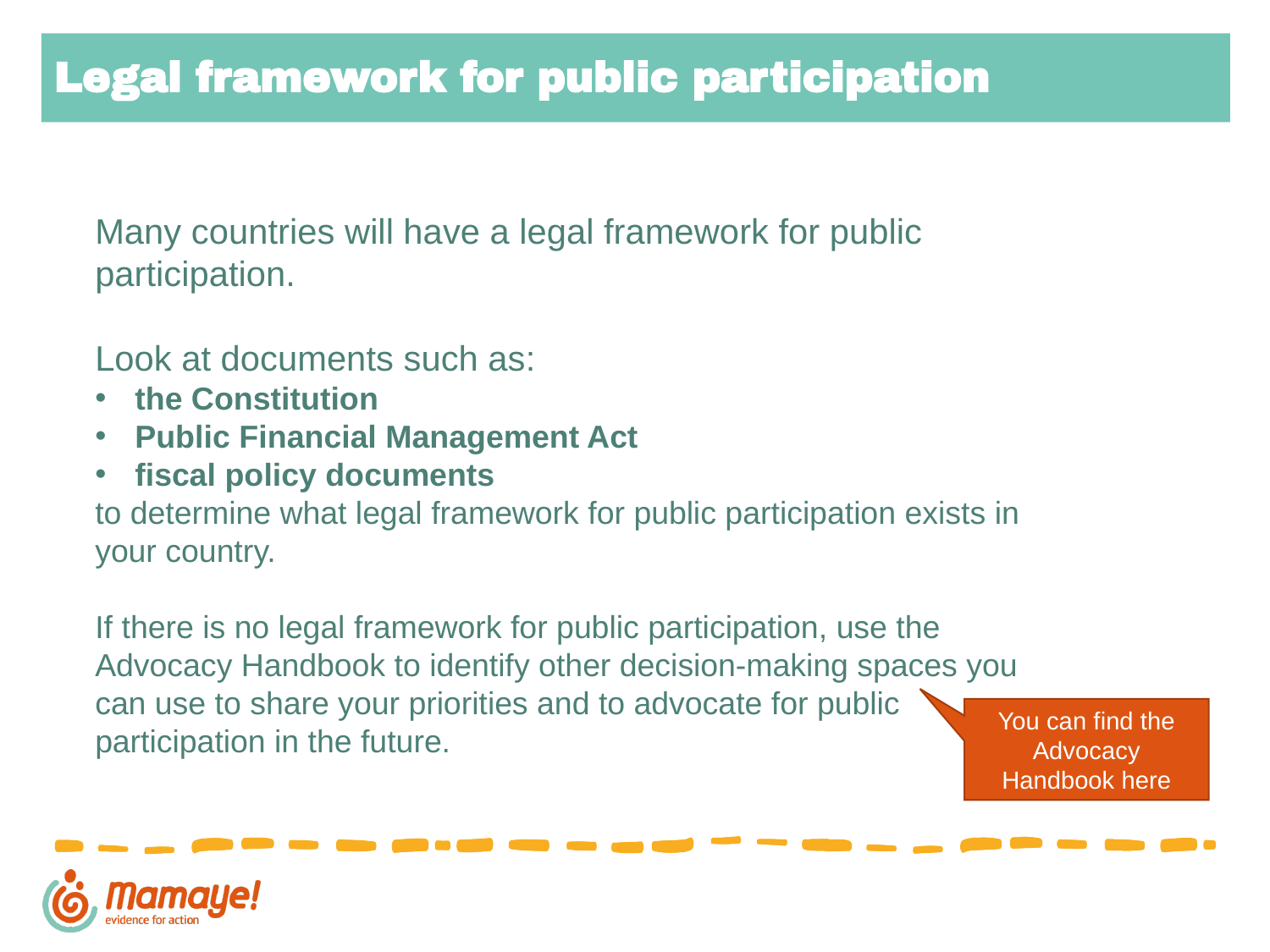

# Legal framework for public participation
Many countries will have a legal framework for public participation.

Look at documents such as:
the Constitution
Public Financial Management Act
fiscal policy documents
to determine what legal framework for public participation exists in your country.

If there is no legal framework for public participation, use the Advocacy Handbook to identify other decision-making spaces you can use to share your priorities and to advocate for public participation in the future.
You can find the Advocacy Handbook here